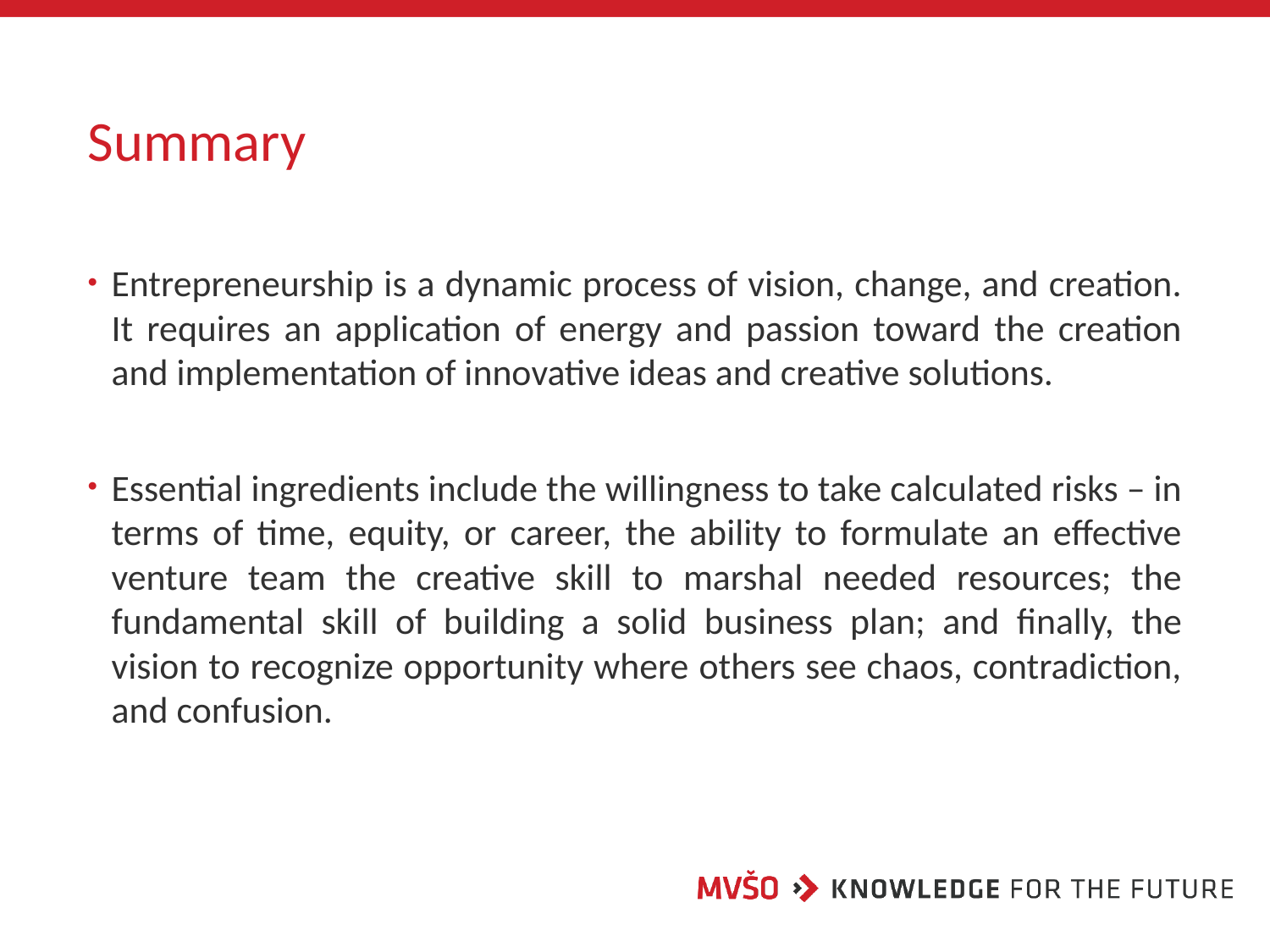

# Summary
Entrepreneurship is a dynamic process of vision, change, and creation. It requires an application of energy and passion toward the creation and implementation of innovative ideas and creative solutions.

Essential ingredients include the willingness to take calculated risks – in terms of time, equity, or career, the ability to formulate an effective venture team the creative skill to marshal needed resources; the fundamental skill of building a solid business plan; and finally, the vision to recognize opportunity where others see chaos, contradiction, and confusion.